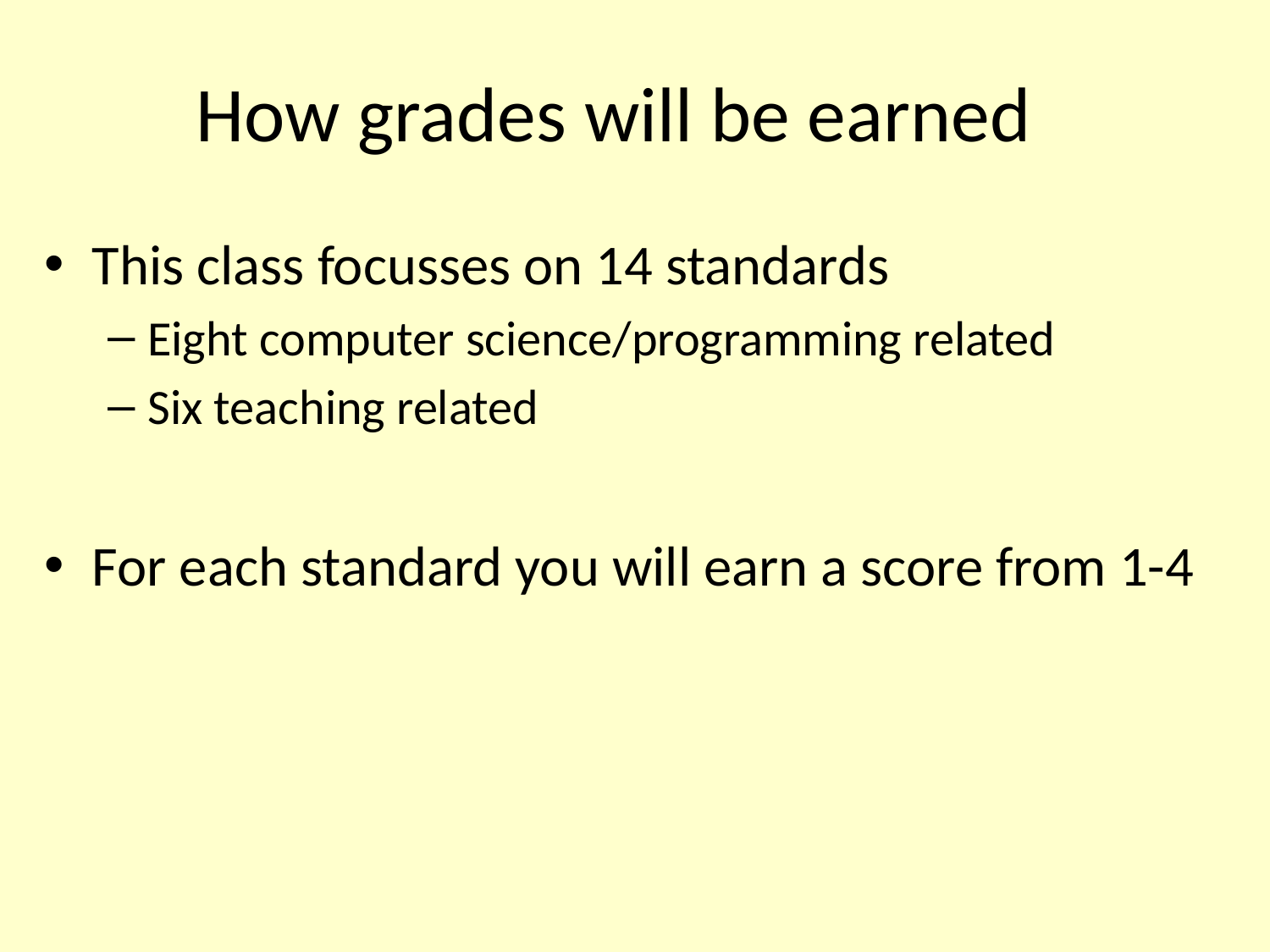

# How grades will be earned
This class focusses on 14 standards
Eight computer science/programming related
Six teaching related

For each standard you will earn a score from 1-4